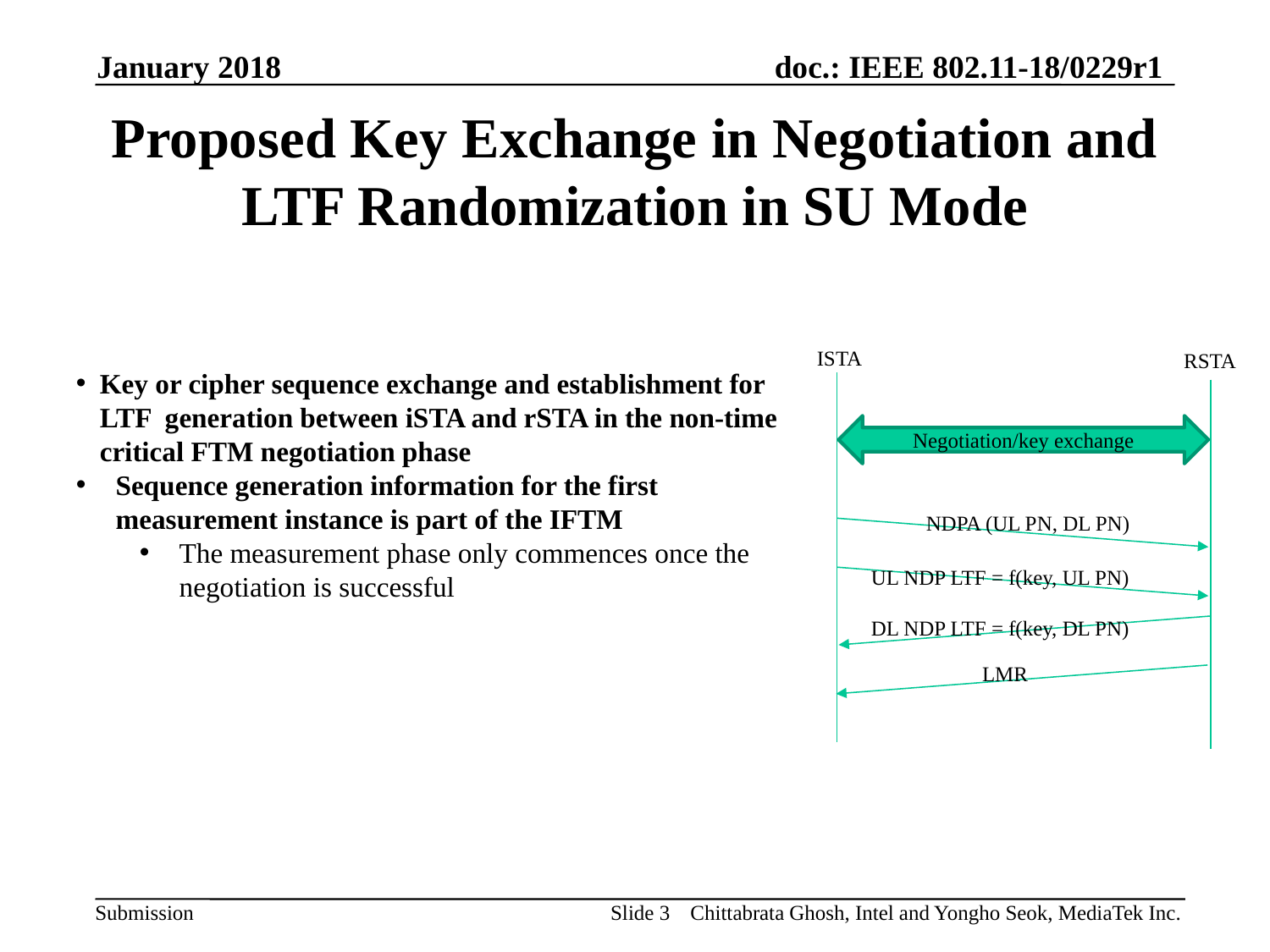

January 2018
# Proposed Key Exchange in Negotiation and LTF Randomization in SU Mode
ISTA
RSTA
Negotiation/key exchange
NDPA (UL PN, DL PN)
UL NDP LTF = f(key, UL PN)
DL NDP LTF = f(key, DL PN)
LMR
Key or cipher sequence exchange and establishment for LTF  generation between iSTA and rSTA in the non-time critical FTM negotiation phase
Sequence generation information for the first measurement instance is part of the IFTM
The measurement phase only commences once the negotiation is successful

Slide 3
Chittabrata Ghosh, Intel and Yongho Seok, MediaTek Inc.